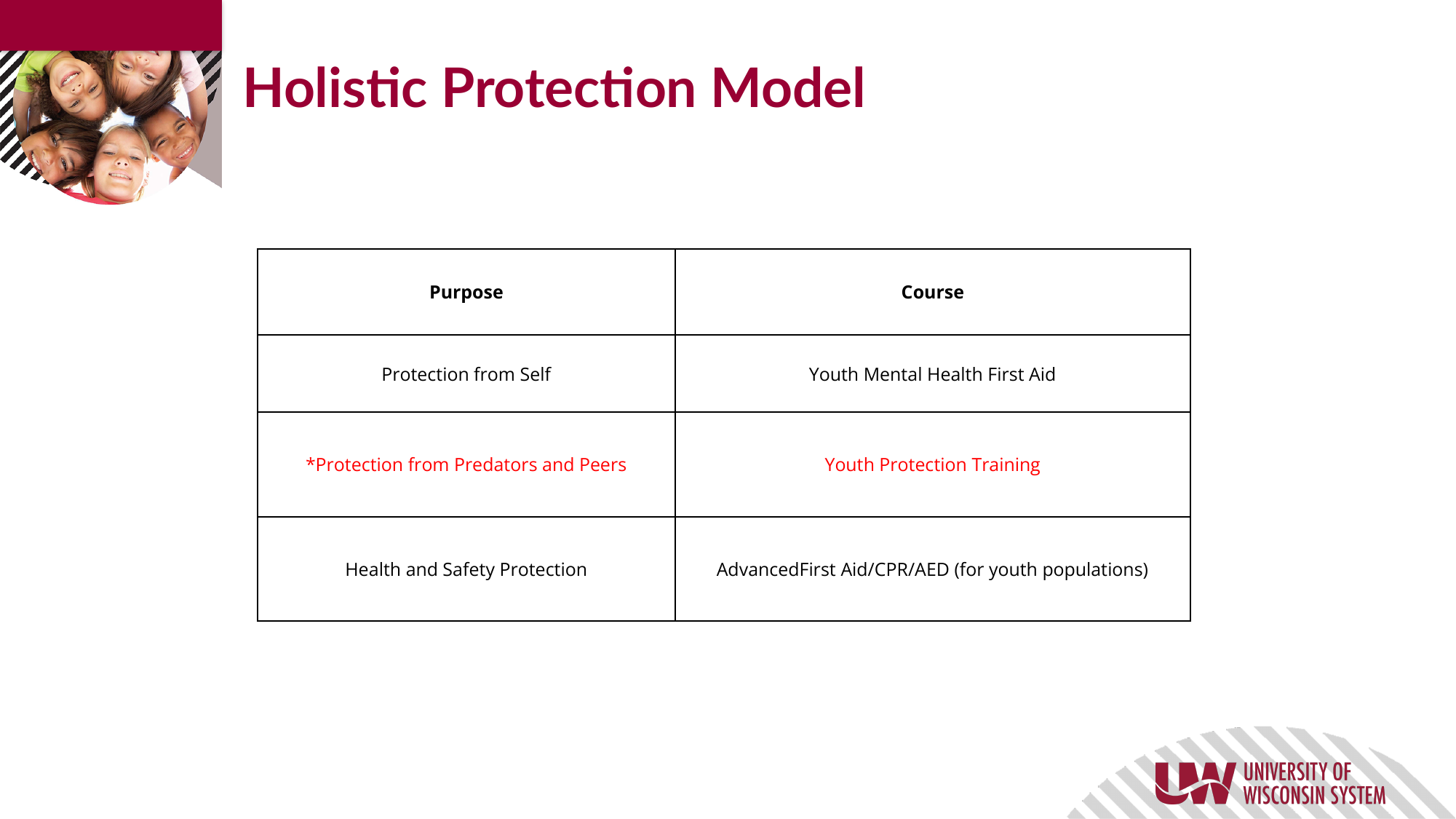

# Holistic Protection Model
| Purpose | Course |
| --- | --- |
| Protection from Self | Youth Mental Health First Aid |
| \*Protection from Predators and Peers | Youth Protection Training |
| Health and Safety Protection | AdvancedFirst Aid/CPR/AED (for youth populations) |